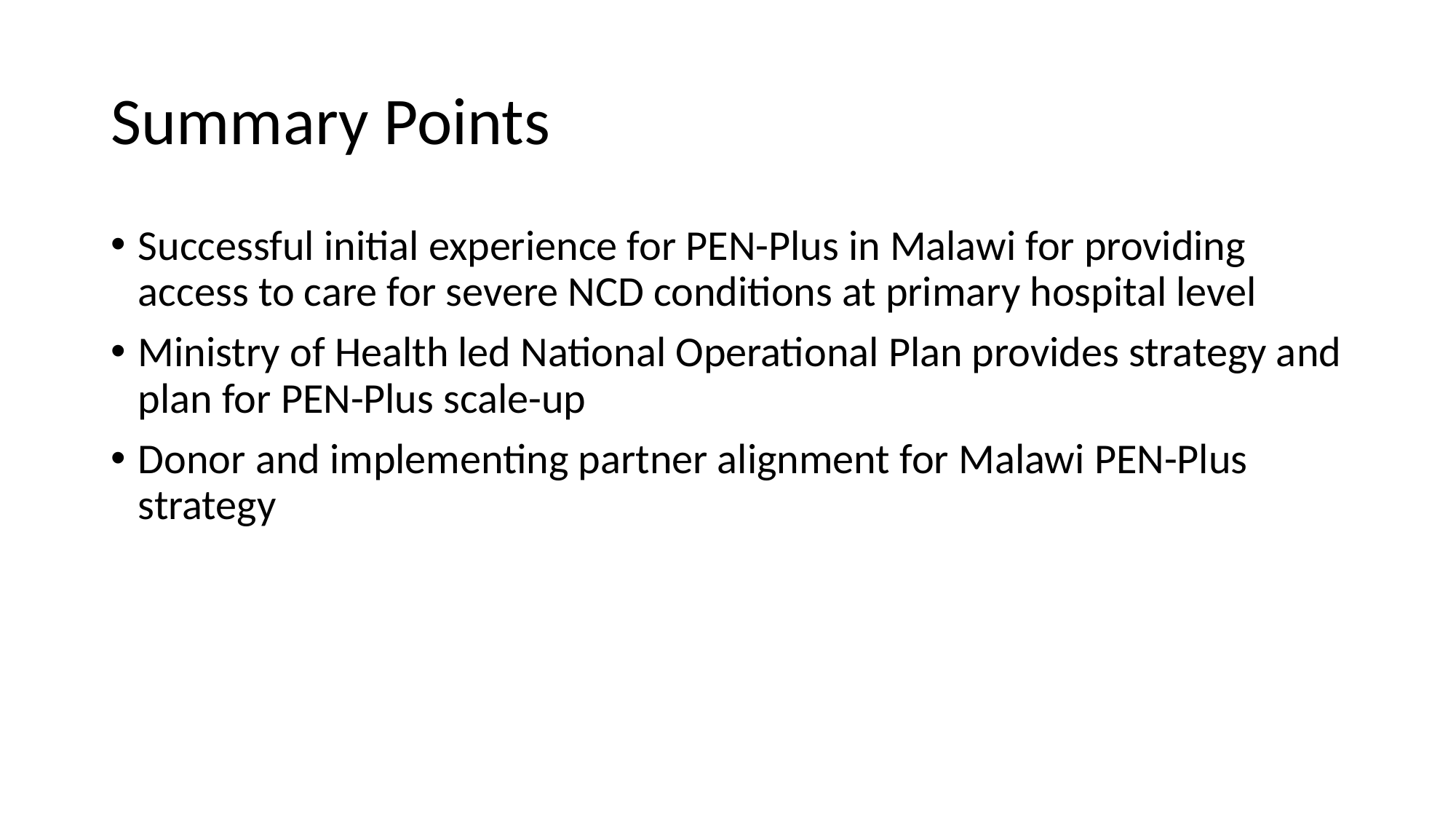

# Summary Points
Successful initial experience for PEN-Plus in Malawi for providing access to care for severe NCD conditions at primary hospital level
Ministry of Health led National Operational Plan provides strategy and plan for PEN-Plus scale-up
Donor and implementing partner alignment for Malawi PEN-Plus strategy